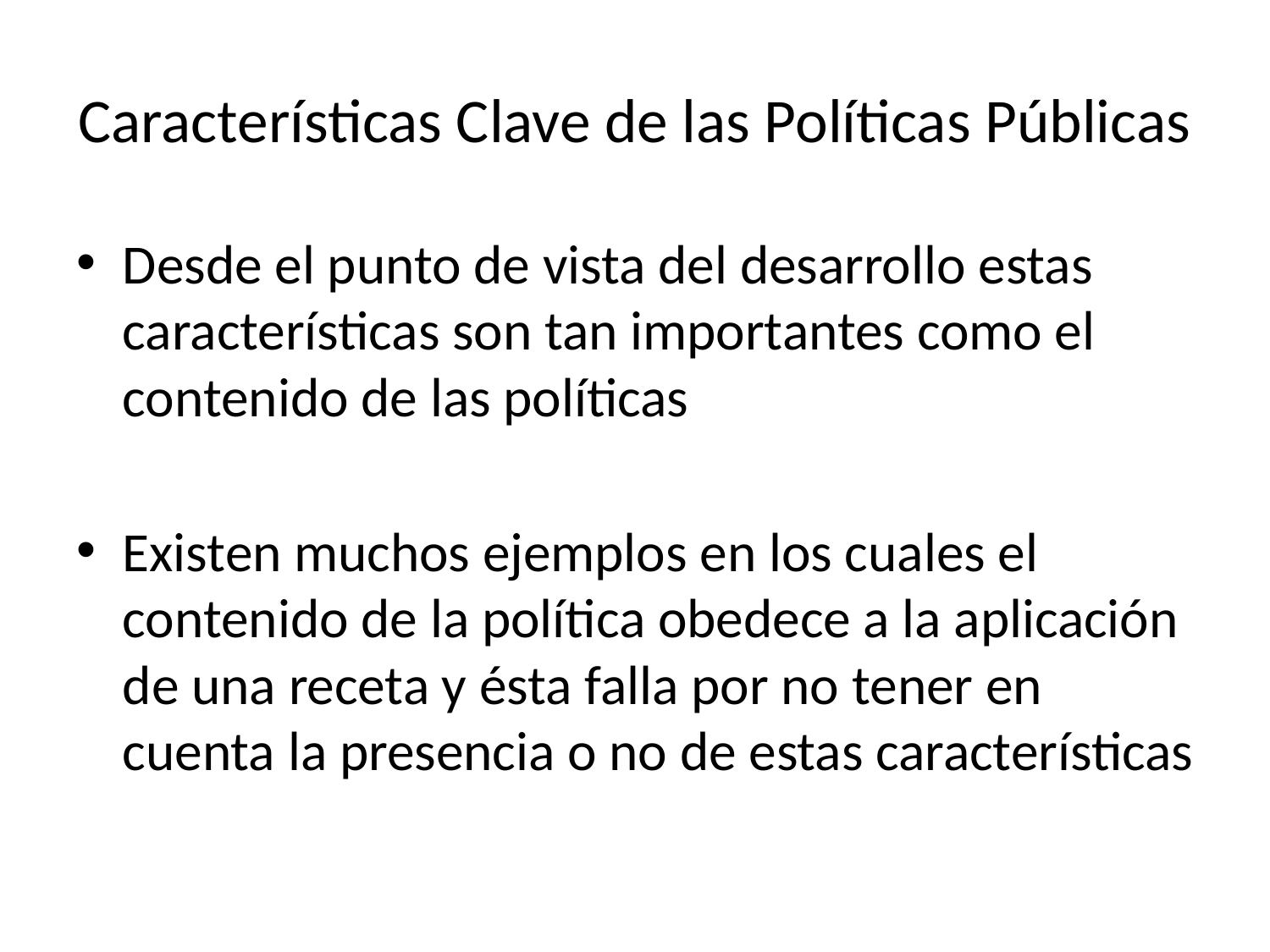

# Características Clave de las Políticas Públicas
Desde el punto de vista del desarrollo estas características son tan importantes como el contenido de las políticas

Existen muchos ejemplos en los cuales el contenido de la política obedece a la aplicación de una receta y ésta falla por no tener en cuenta la presencia o no de estas características